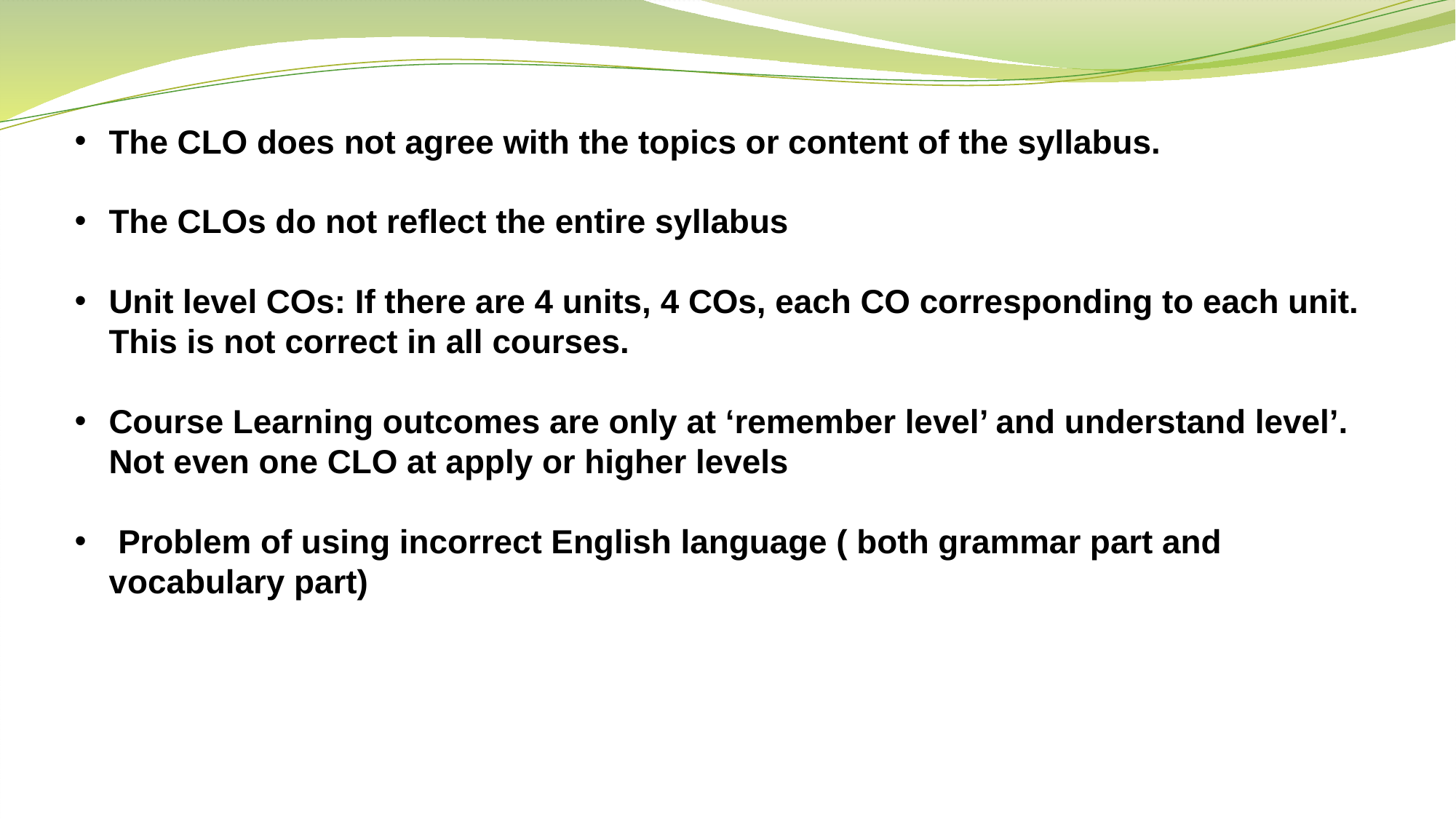

The CLO does not agree with the topics or content of the syllabus.

The CLOs do not reflect the entire syllabus

Unit level COs: If there are 4 units, 4 COs, each CO corresponding to each unit. This is not correct in all courses.

Course Learning outcomes are only at ‘remember level’ and understand level’. Not even one CLO at apply or higher levels

 Problem of using incorrect English language ( both grammar part and vocabulary part)